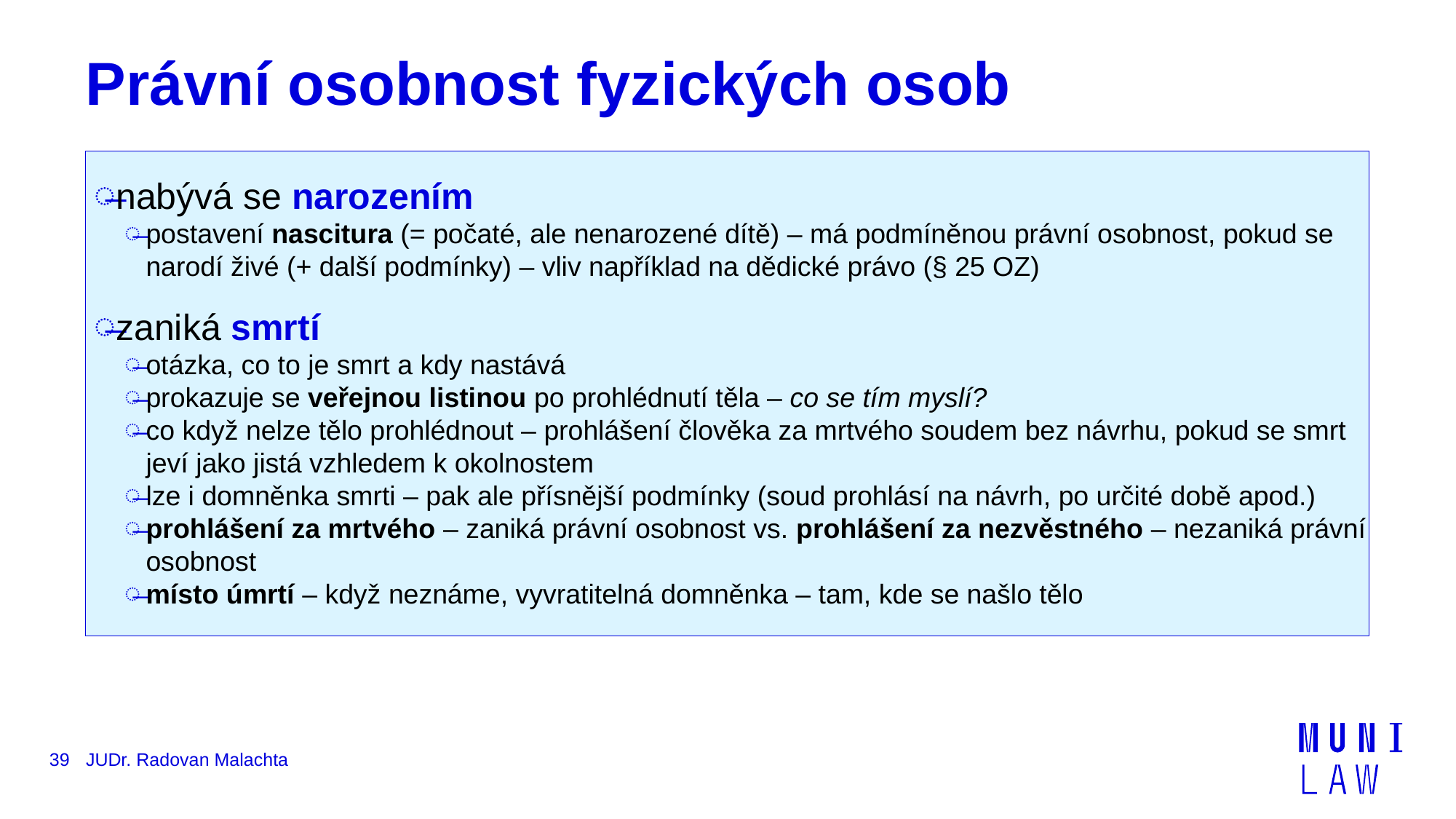

# Právní osobnost fyzických osob
nabývá se narozením
postavení nascitura (= počaté, ale nenarozené dítě) – má podmíněnou právní osobnost, pokud se narodí živé (+ další podmínky) – vliv například na dědické právo (§ 25 OZ)
zaniká smrtí
otázka, co to je smrt a kdy nastává
prokazuje se veřejnou listinou po prohlédnutí těla – co se tím myslí?
co když nelze tělo prohlédnout – prohlášení člověka za mrtvého soudem bez návrhu, pokud se smrt jeví jako jistá vzhledem k okolnostem
lze i domněnka smrti – pak ale přísnější podmínky (soud prohlásí na návrh, po určité době apod.)
prohlášení za mrtvého – zaniká právní osobnost vs. prohlášení za nezvěstného – nezaniká právní osobnost
místo úmrtí – když neznáme, vyvratitelná domněnka – tam, kde se našlo tělo

39
JUDr. Radovan Malachta